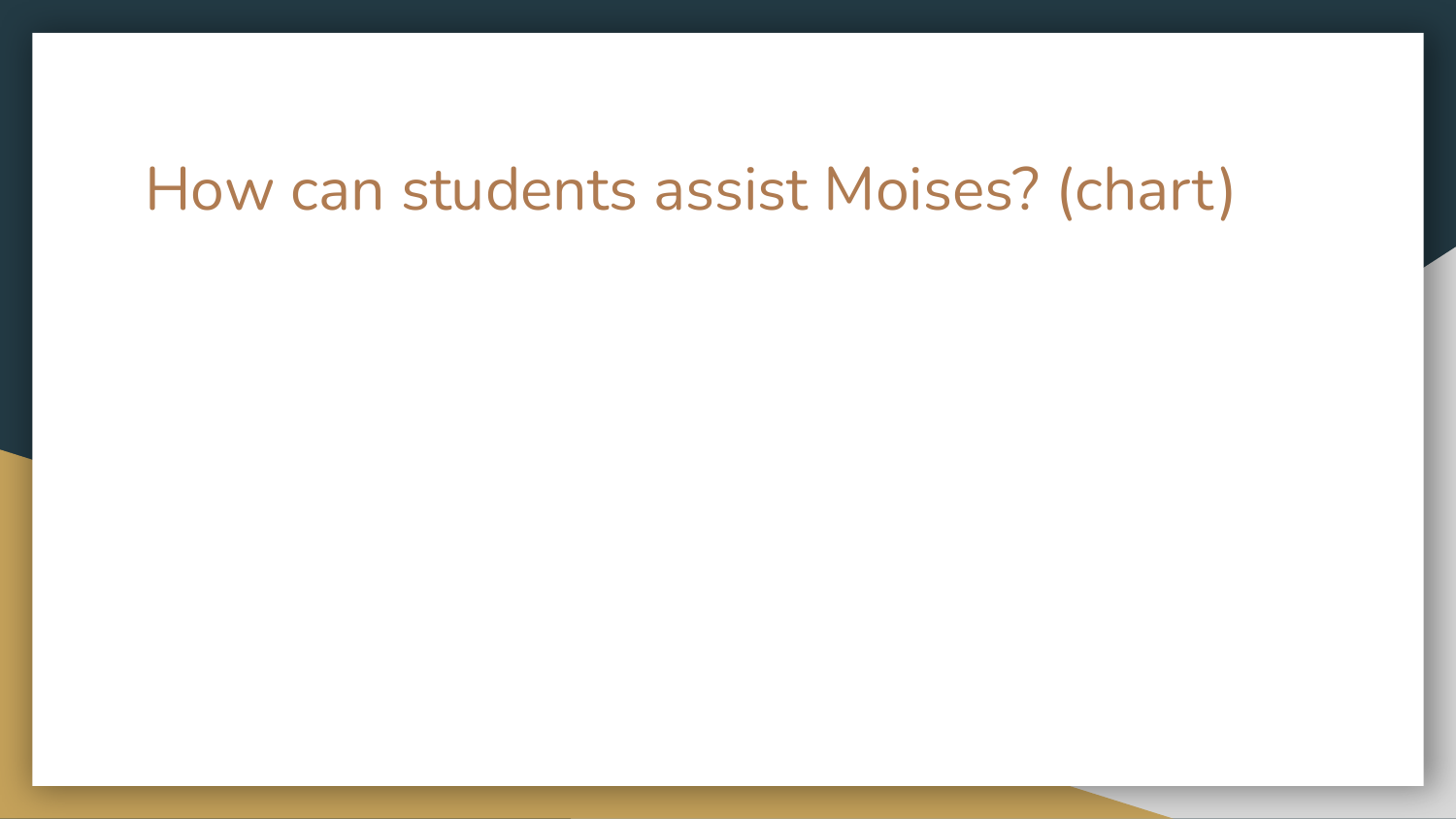

# How can students assist Moises? (chart)